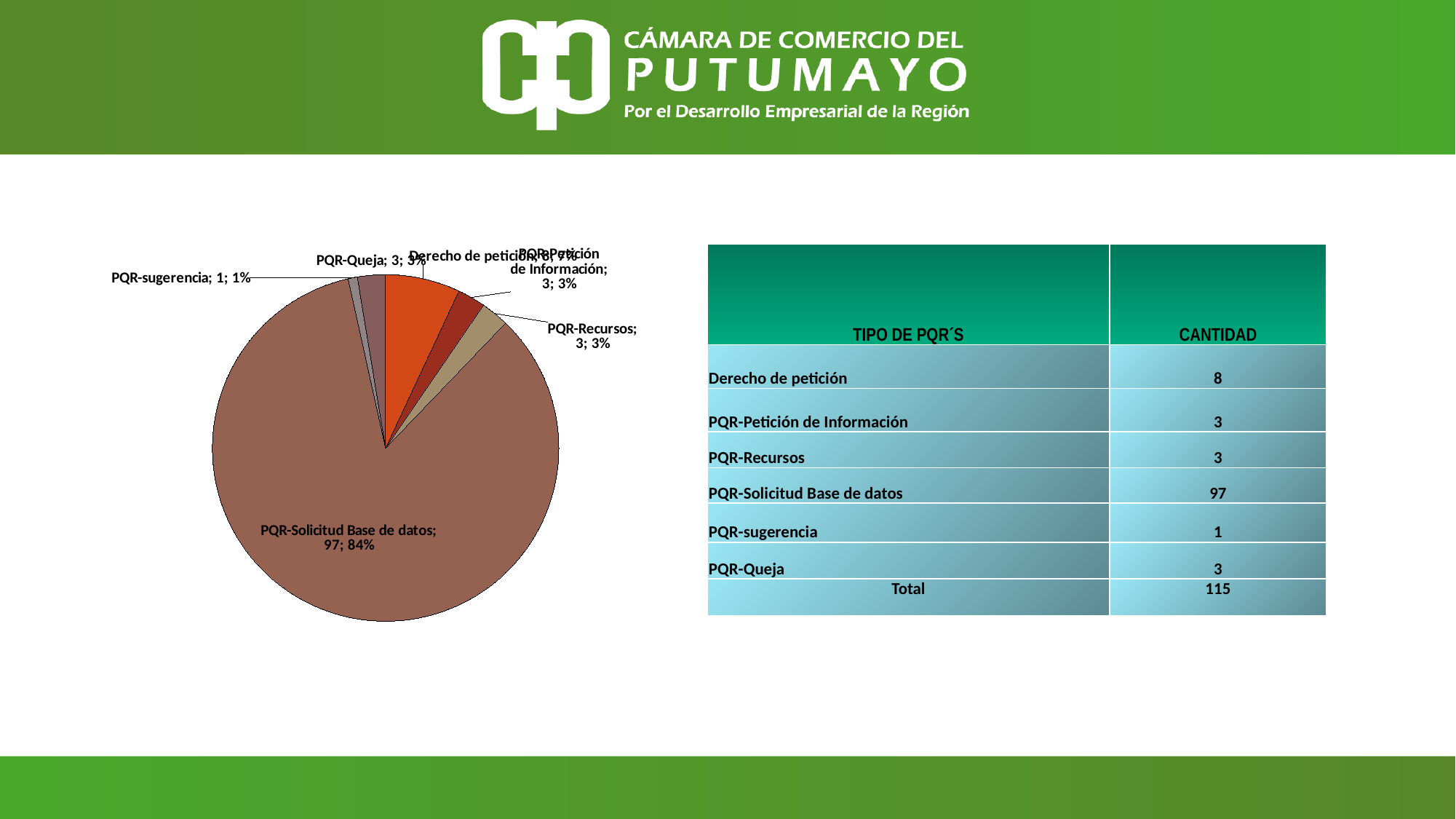

### Chart

| Category | Total |
|---|---|
| Derecho de petición | 8.0 |
| PQR-Petición de Información | 3.0 |
| PQR-Recursos | 3.0 |
| PQR-Solicitud Base de datos | 97.0 |
| PQR-sugerencia | 1.0 |
| PQR-Queja | 3.0 |
| TIPO DE PQR´S | CANTIDAD |
| --- | --- |
| Derecho de petición | 8 |
| PQR-Petición de Información | 3 |
| PQR-Recursos | 3 |
| PQR-Solicitud Base de datos | 97 |
| PQR-sugerencia | 1 |
| PQR-Queja | 3 |
| Total | 115 |